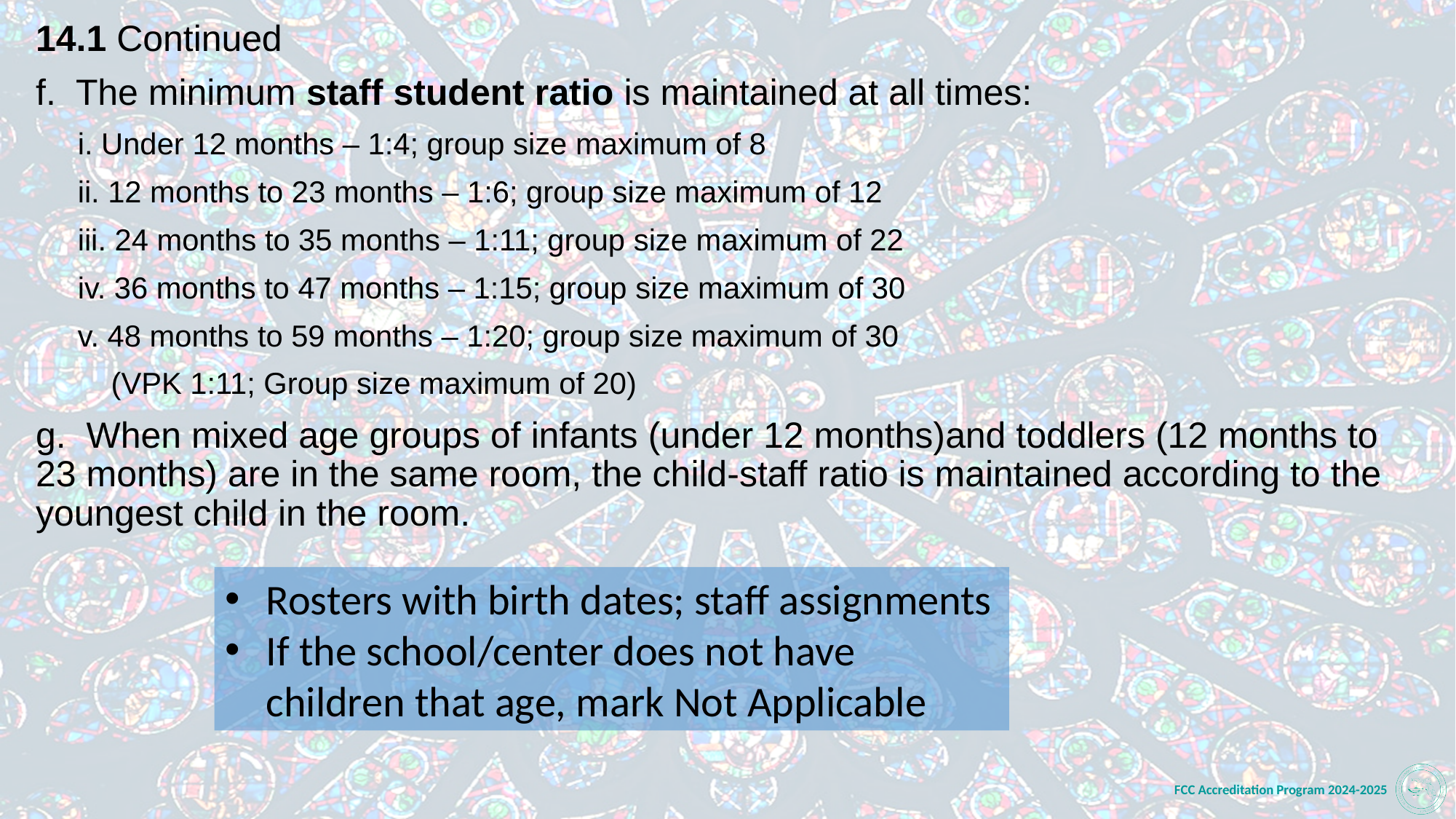

14.1 Continued
f.  The minimum staff student ratio is maintained at all times:
     i. Under 12 months – 1:4; group size maximum of 8
     ii. 12 months to 23 months – 1:6; group size maximum of 12
     iii. 24 months to 35 months – 1:11; group size maximum of 22
     iv. 36 months to 47 months – 1:15; group size maximum of 30
     v. 48 months to 59 months – 1:20; group size maximum of 30
         (VPK 1:11; Group size maximum of 20)
g.  When mixed age groups of infants (under 12 months)and toddlers (12 months to 23 months) are in the same room, the child-staff ratio is maintained according to the youngest child in the room.

Rosters with birth dates; staff assignments
If the school/center does not have children that age, mark Not Applicable